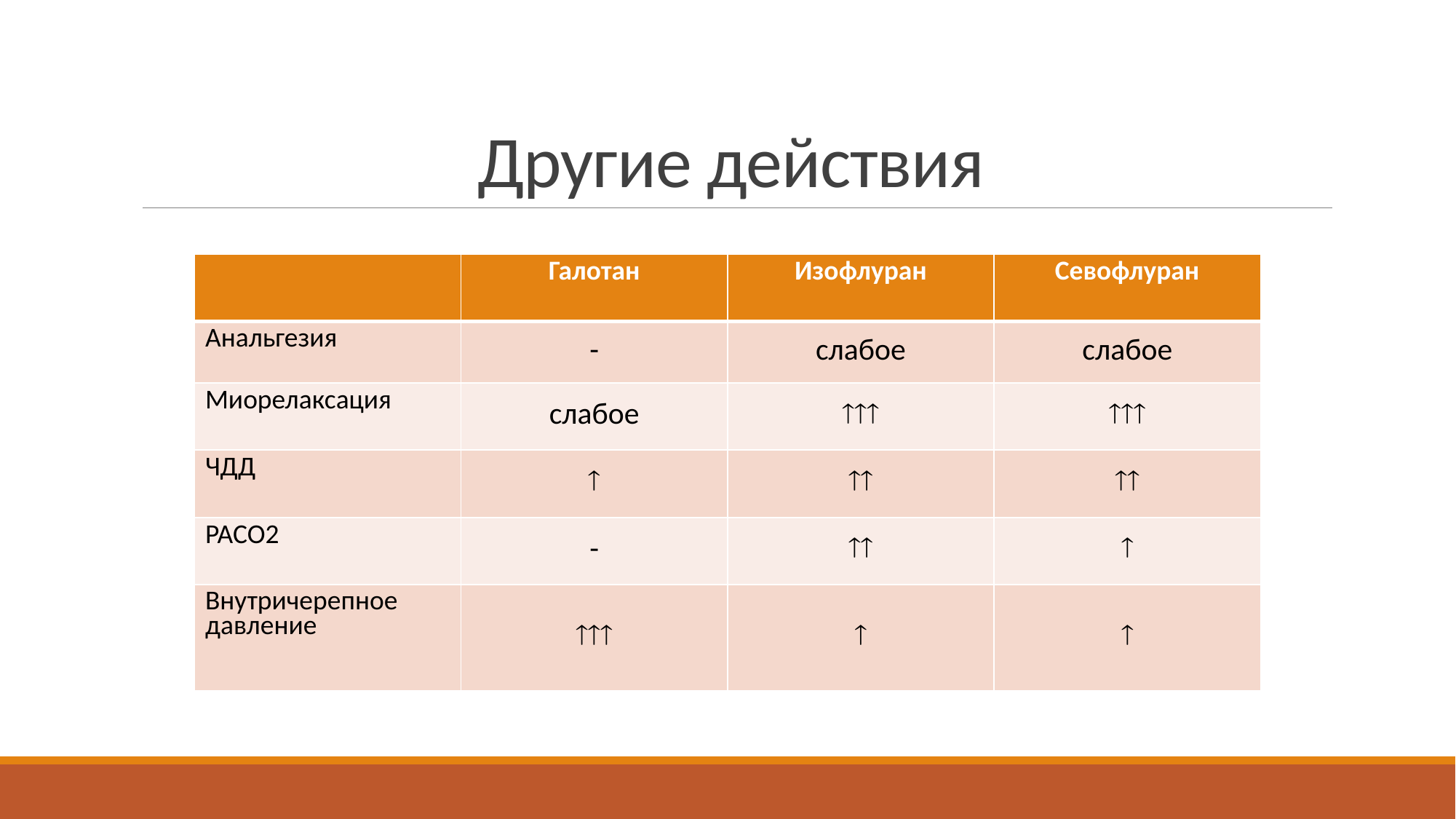

# Другие действия
|  | Галотан | Изофлуран | Севофлуран |
| --- | --- | --- | --- |
| Анальгезия | - | слабое | слабое |
| Миорелаксация | слабое | ↑↑↑ | ↑↑↑ |
| ЧДД | ↑ | ↑↑ | ↑↑ |
| PACO2 | - | ↑↑ | ↑ |
| Внутричерепное давление | ↑↑↑ | ↑ | ↑ |